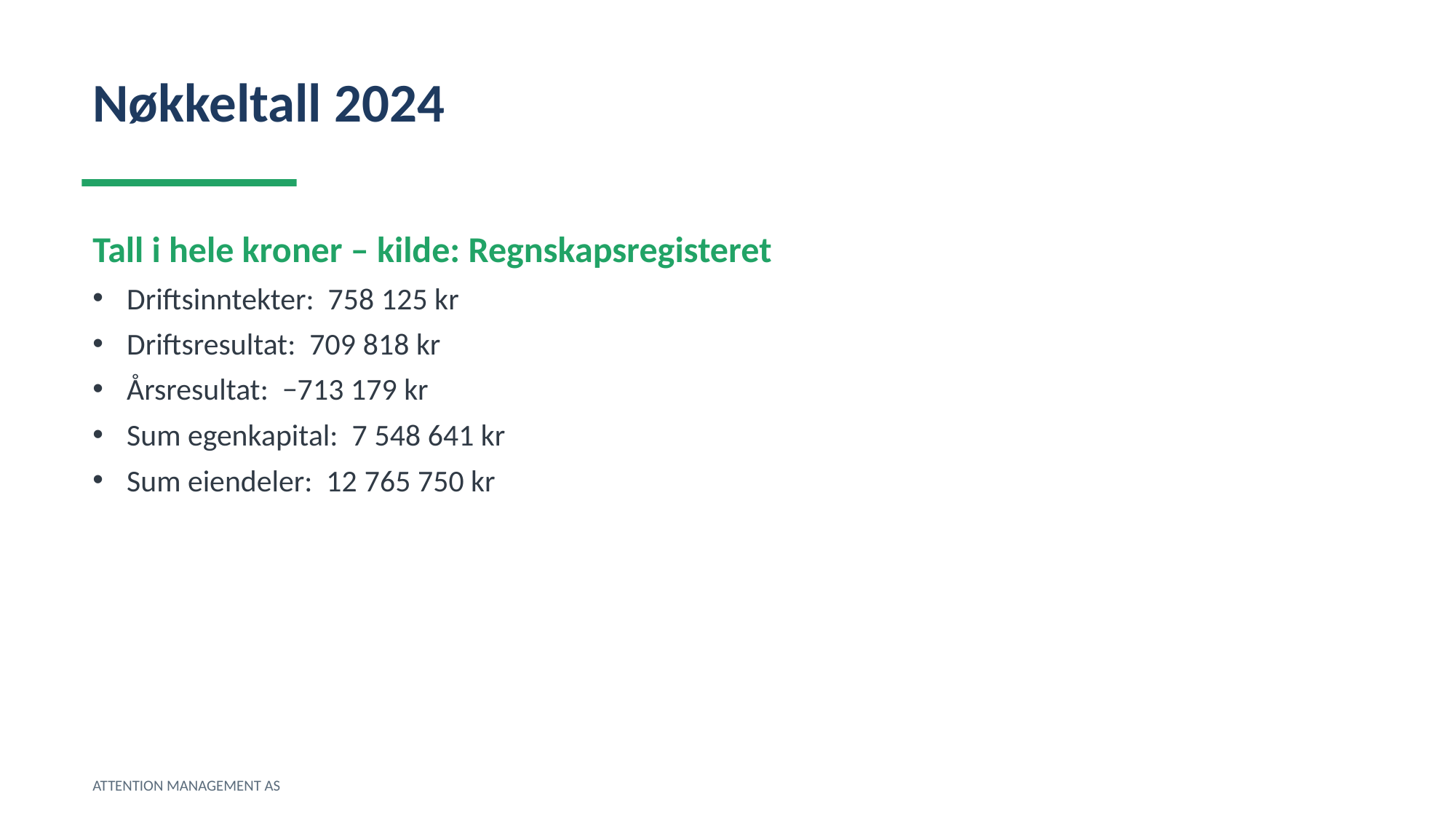

Nøkkeltall 2024

Tall i hele kroner – kilde: Regnskapsregisteret
Driftsinntekter:  758 125 kr
Driftsresultat:  709 818 kr
Årsresultat:  −713 179 kr
Sum egenkapital:  7 548 641 kr
Sum eiendeler:  12 765 750 kr
ATTENTION MANAGEMENT AS